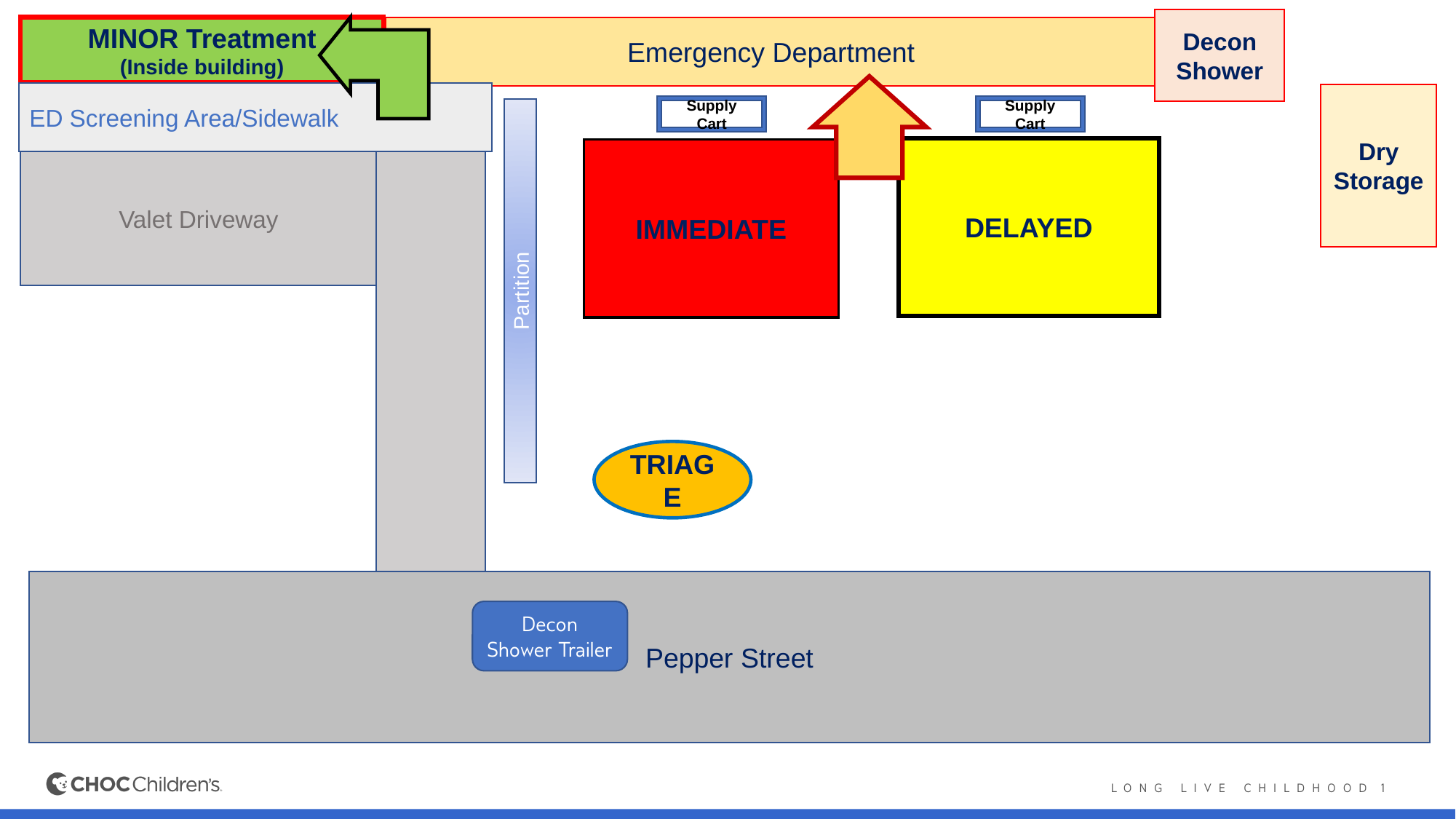

Decon Shower

MINOR Treatment
(Inside building)
Emergency Department

ED Screening Area/Sidewalk
Dry Storage
Supply Cart
Supply Cart
DELAYED
IMMEDIATE

Valet Driveway
Partition
TRIAGE
Pepper Street
Decon Shower Trailer